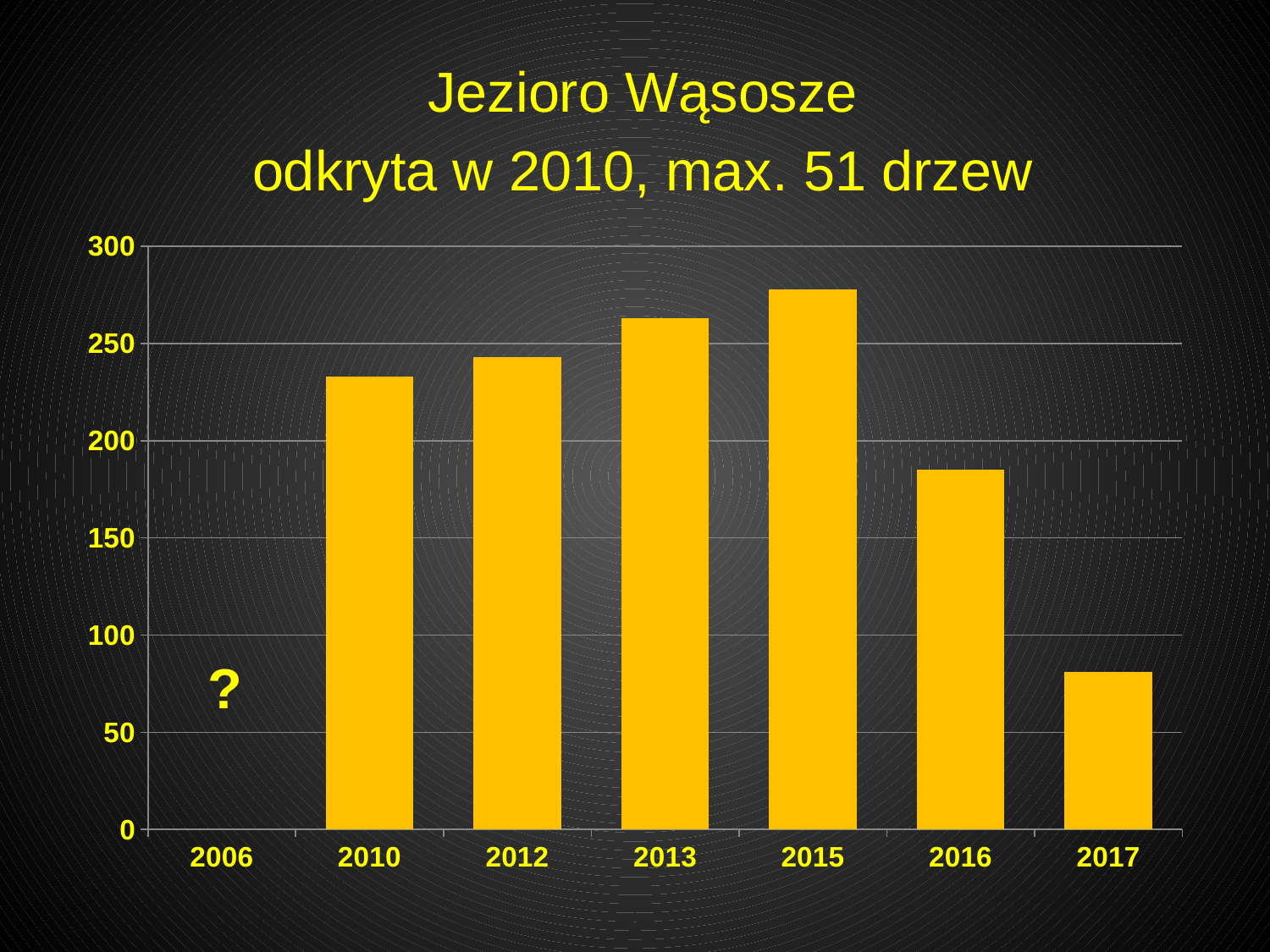

Jezioro Wąsosze
odkryta w 2010, max. 51 drzew

### Chart

| Category |  |
|---|---|
| 2006 | None |
| 2010 | 233.0 |
| 2012 | 243.0 |
| 2013 | 263.0 |
| 2015 | 278.0 |
| 2016 | 185.0 |
| 2017 | 81.0 |
?